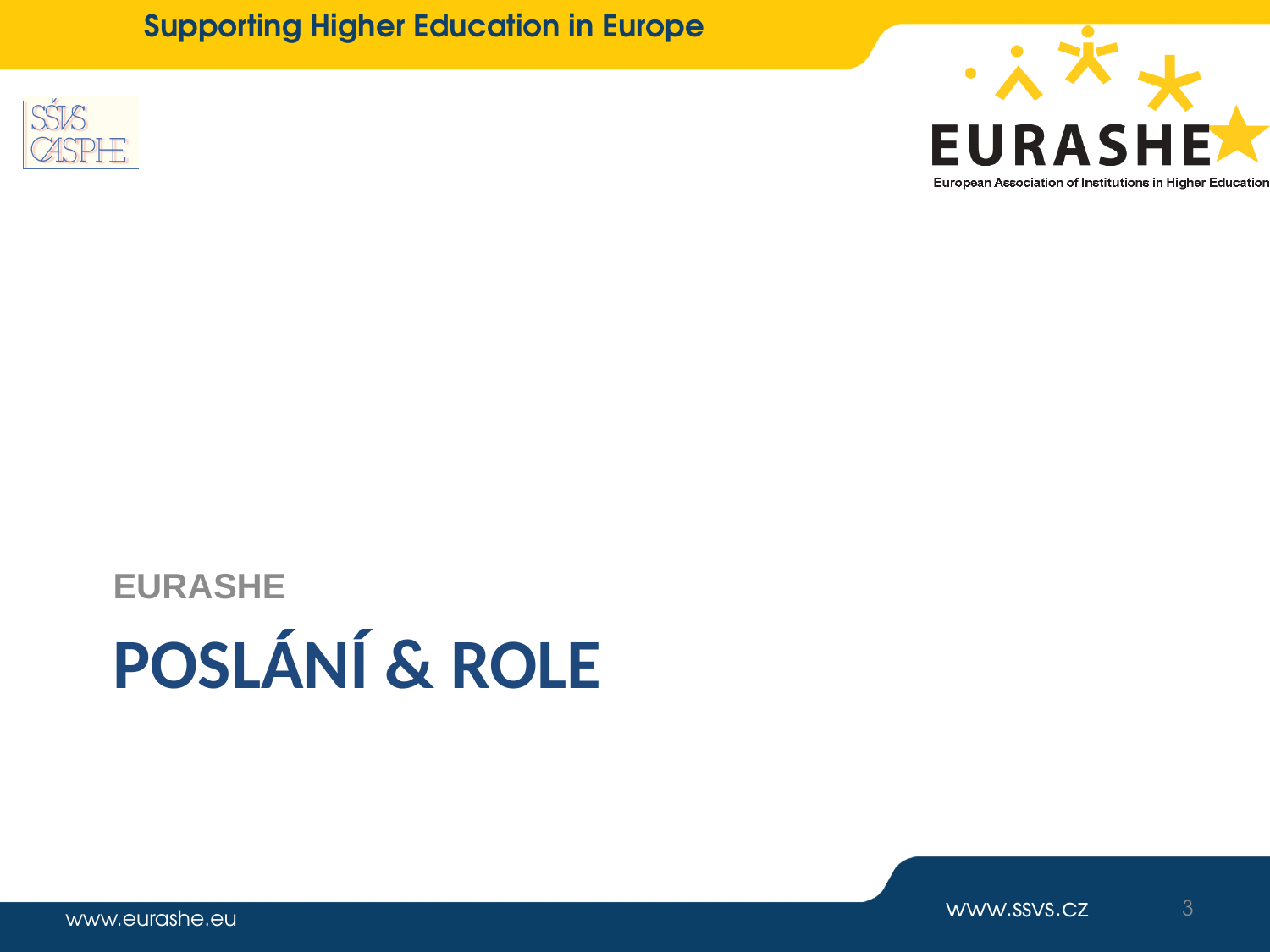

EURASHE
# Poslání & Role
3
www.ssvs.cz